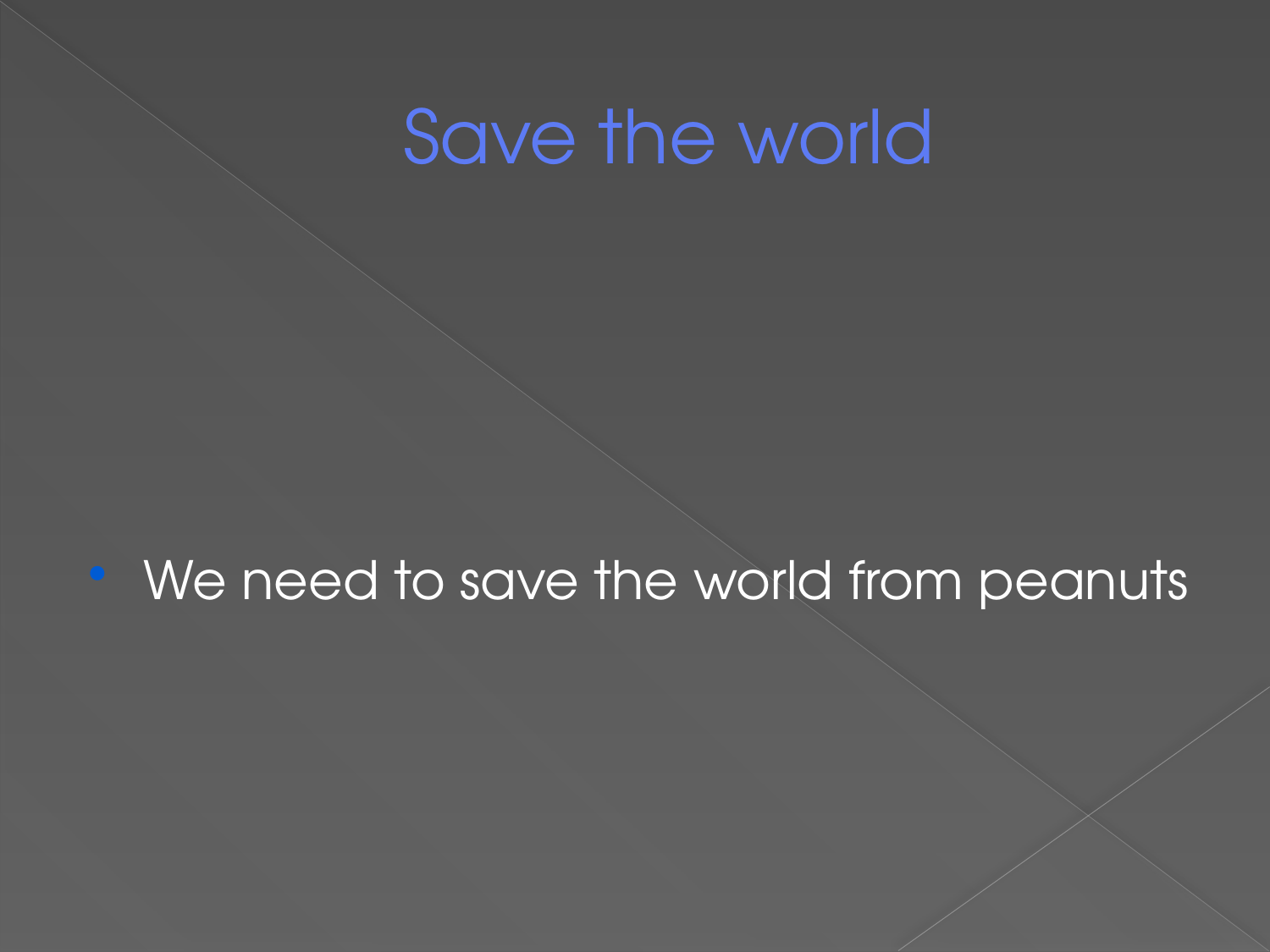

# Save the world
We need to save the world from peanuts